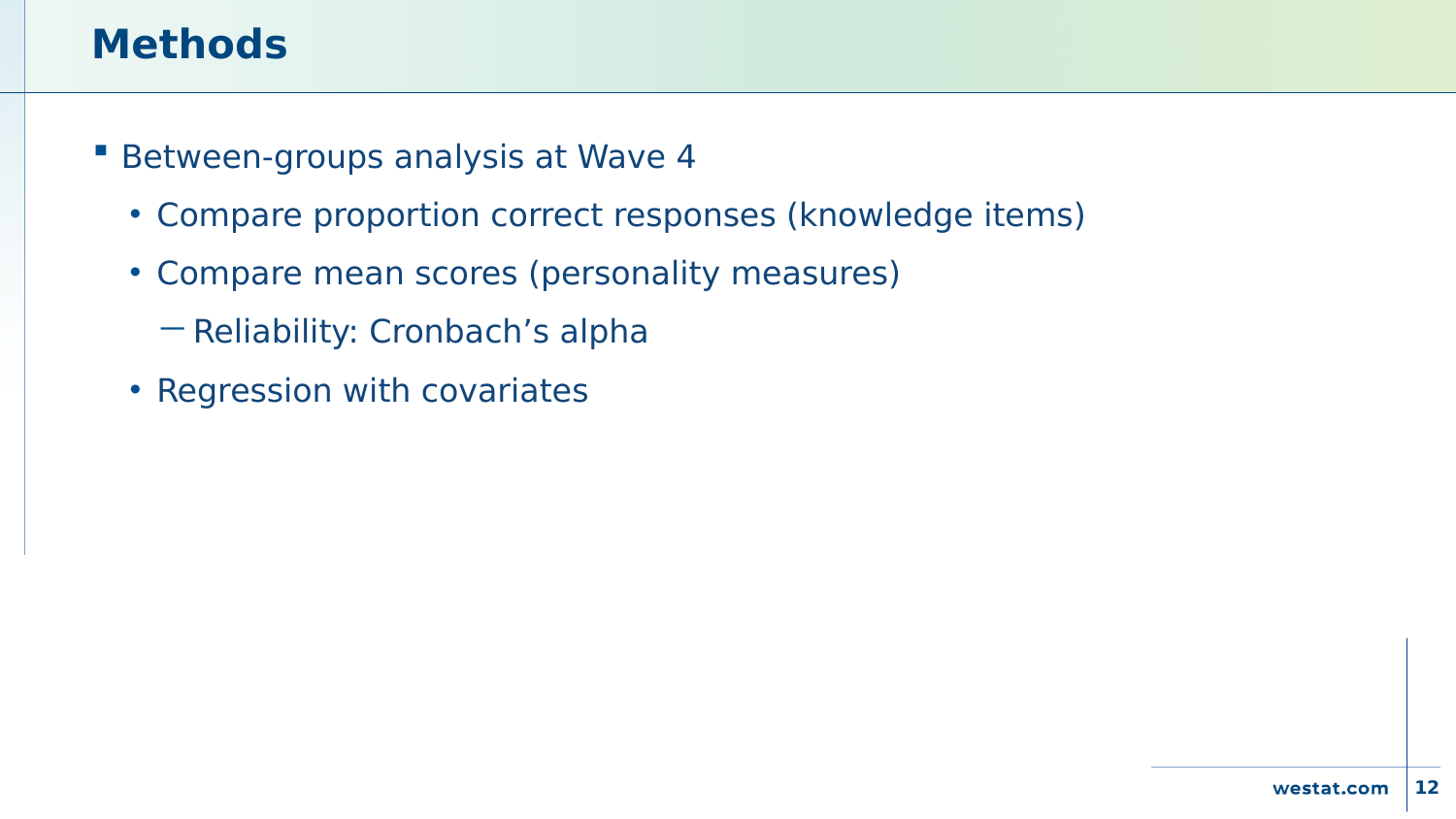

# Methods
Between-groups analysis at Wave 4
Compare proportion correct responses (knowledge items)
Compare mean scores (personality measures)
Reliability: Cronbach’s alpha
Regression with covariates

12